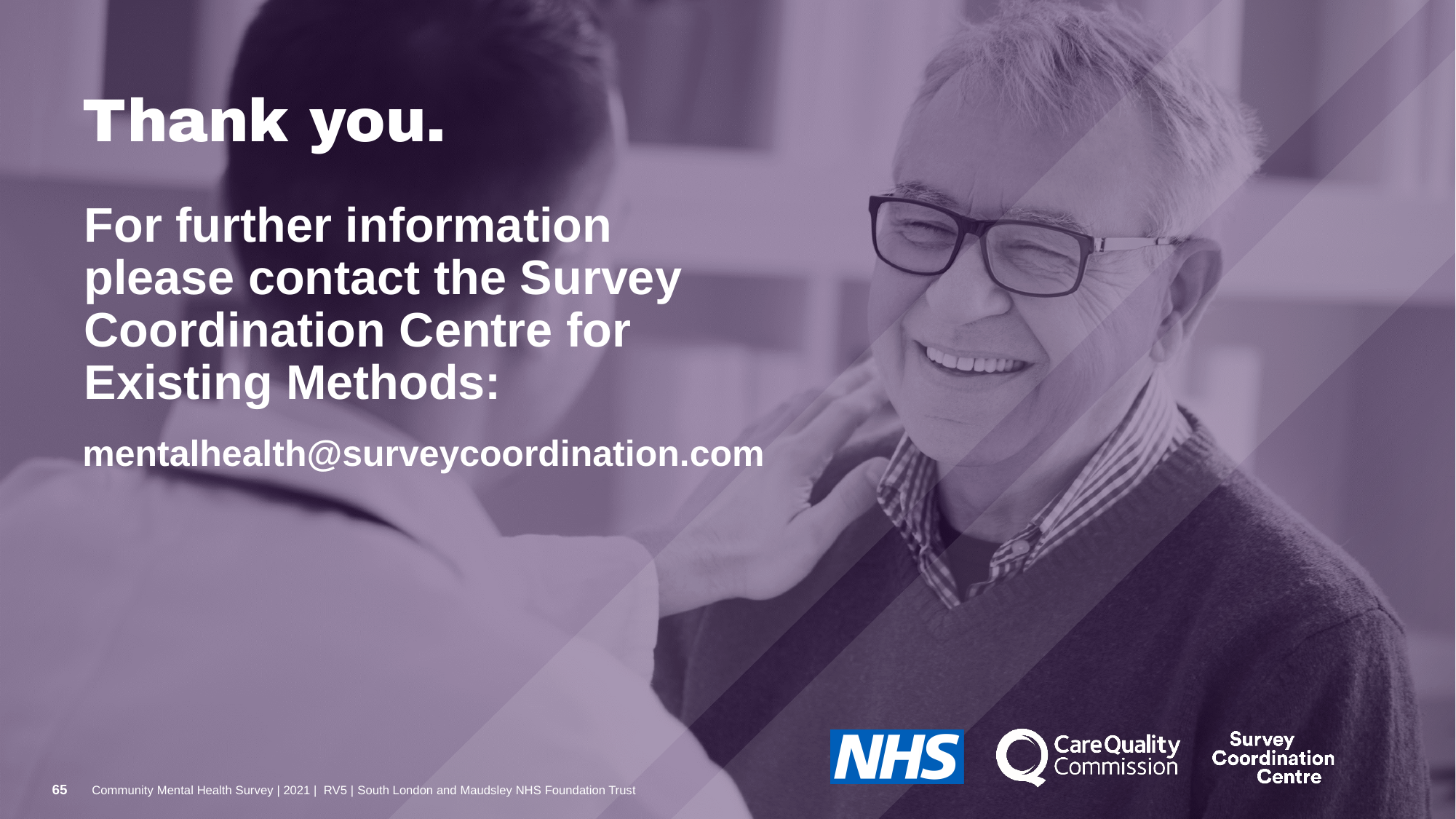

# Thank you.
For further information please contact the Survey  Coordination Centre for Existing Methods:
mentalhealth@surveycoordination.com
65